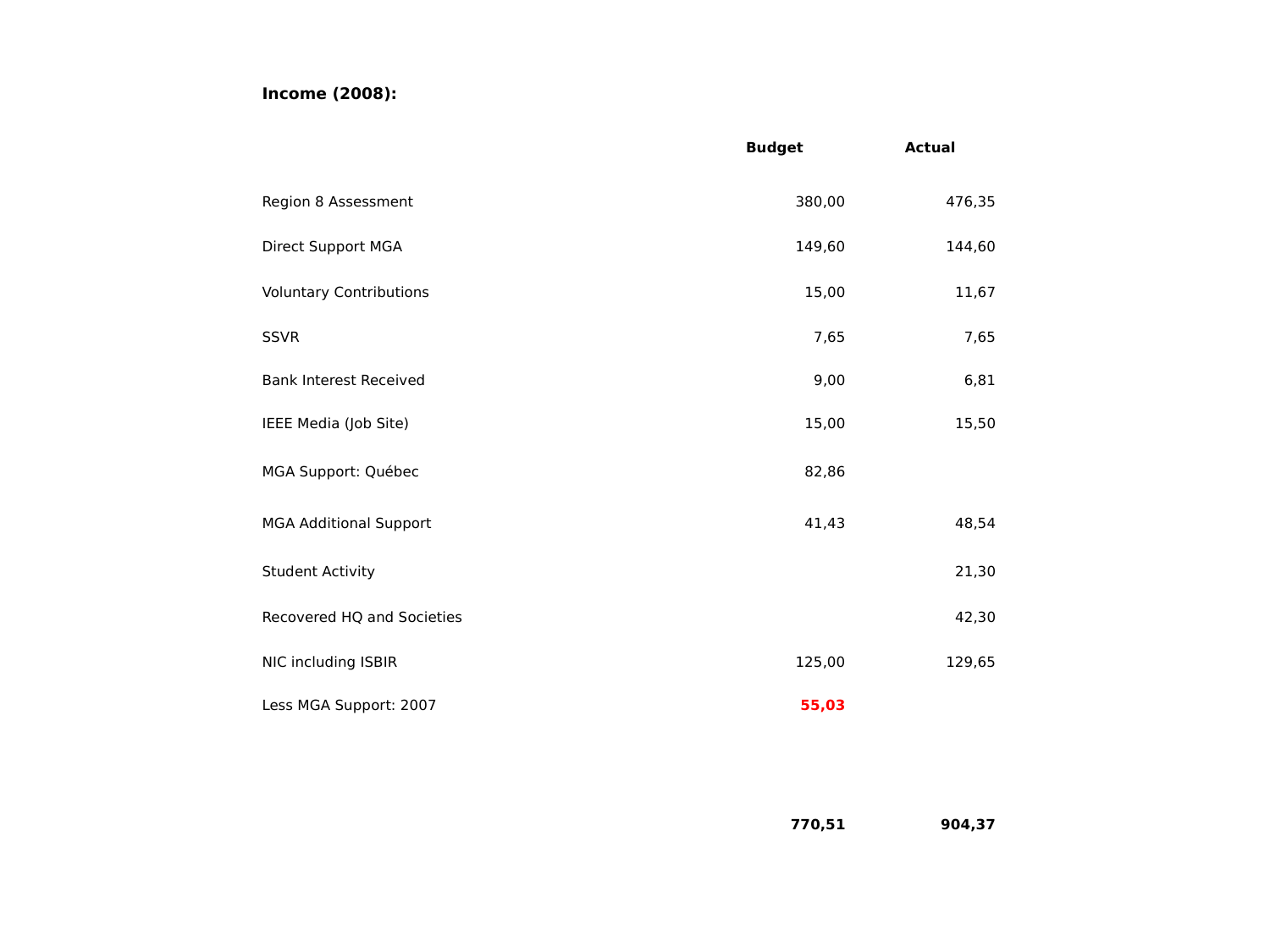

| Income (2008): |  |  |
| --- | --- | --- |
|  | Budget | Actual |
| Region 8 Assessment | 380,00 | 476,35 |
| Direct Support MGA | 149,60 | 144,60 |
| Voluntary Contributions | 15,00 | 11,67 |
| SSVR | 7,65 | 7,65 |
| Bank Interest Received | 9,00 | 6,81 |
| IEEE Media (Job Site) | 15,00 | 15,50 |
| MGA Support: Québec | 82,86 |  |
| MGA Additional Support | 41,43 | 48,54 |
| Student Activity |  | 21,30 |
| Recovered HQ and Societies |  | 42,30 |
| NIC including ISBIR | 125,00 | 129,65 |
| Less MGA Support: 2007 | 55,03 |  |
|  |  |  |
|  | 770,51 | 904,37 |
|  |  |  |